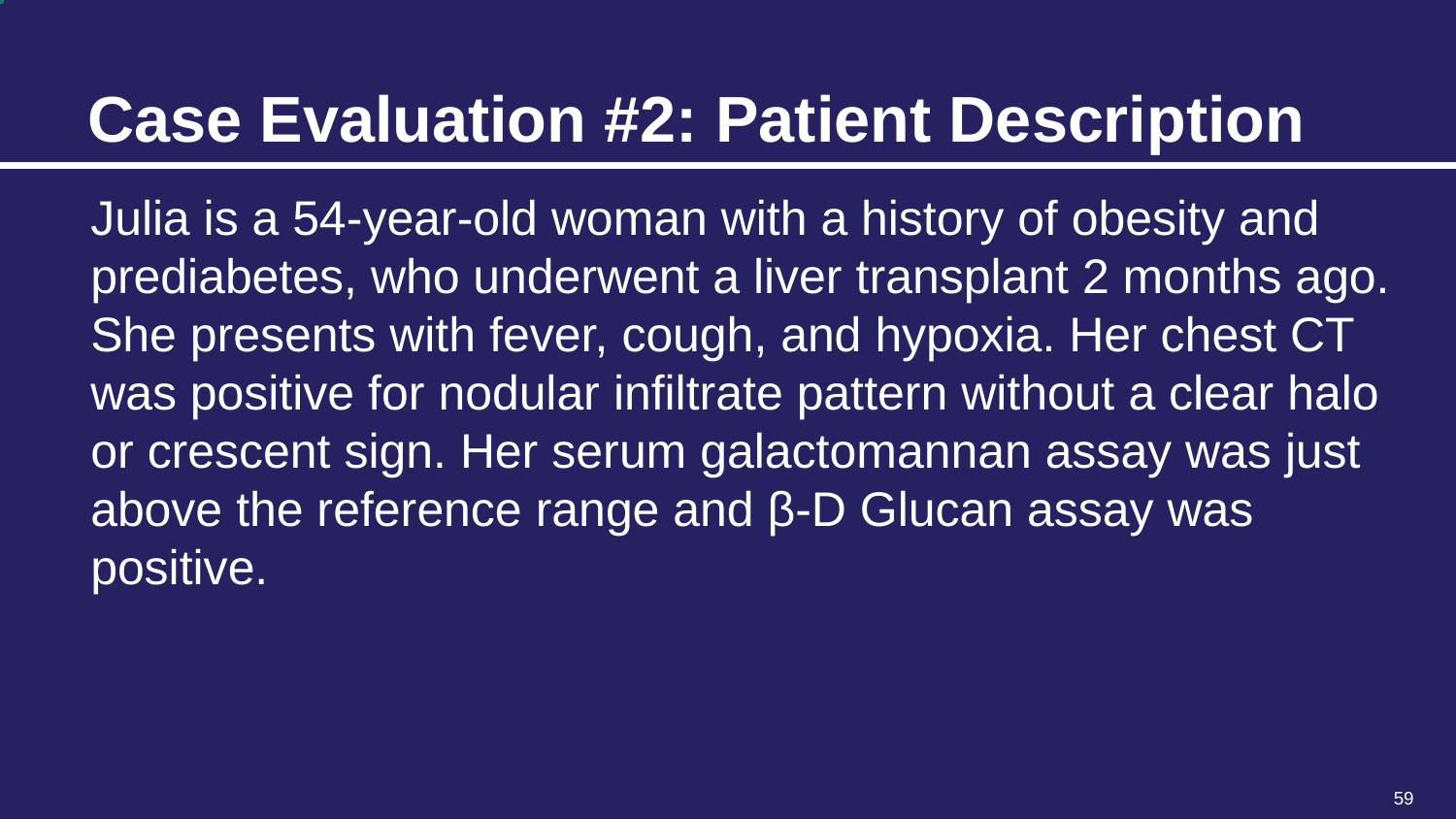

# Case Evaluation #2: Patient Description
Julia is a 54-year-old woman with a history of obesity and prediabetes, who underwent a liver transplant 2 months ago. She presents with fever, cough, and hypoxia. Her chest CT was positive for nodular infiltrate pattern without a clear halo or crescent sign. Her serum galactomannan assay was just above the reference range and β-D Glucan assay was positive.

1
59